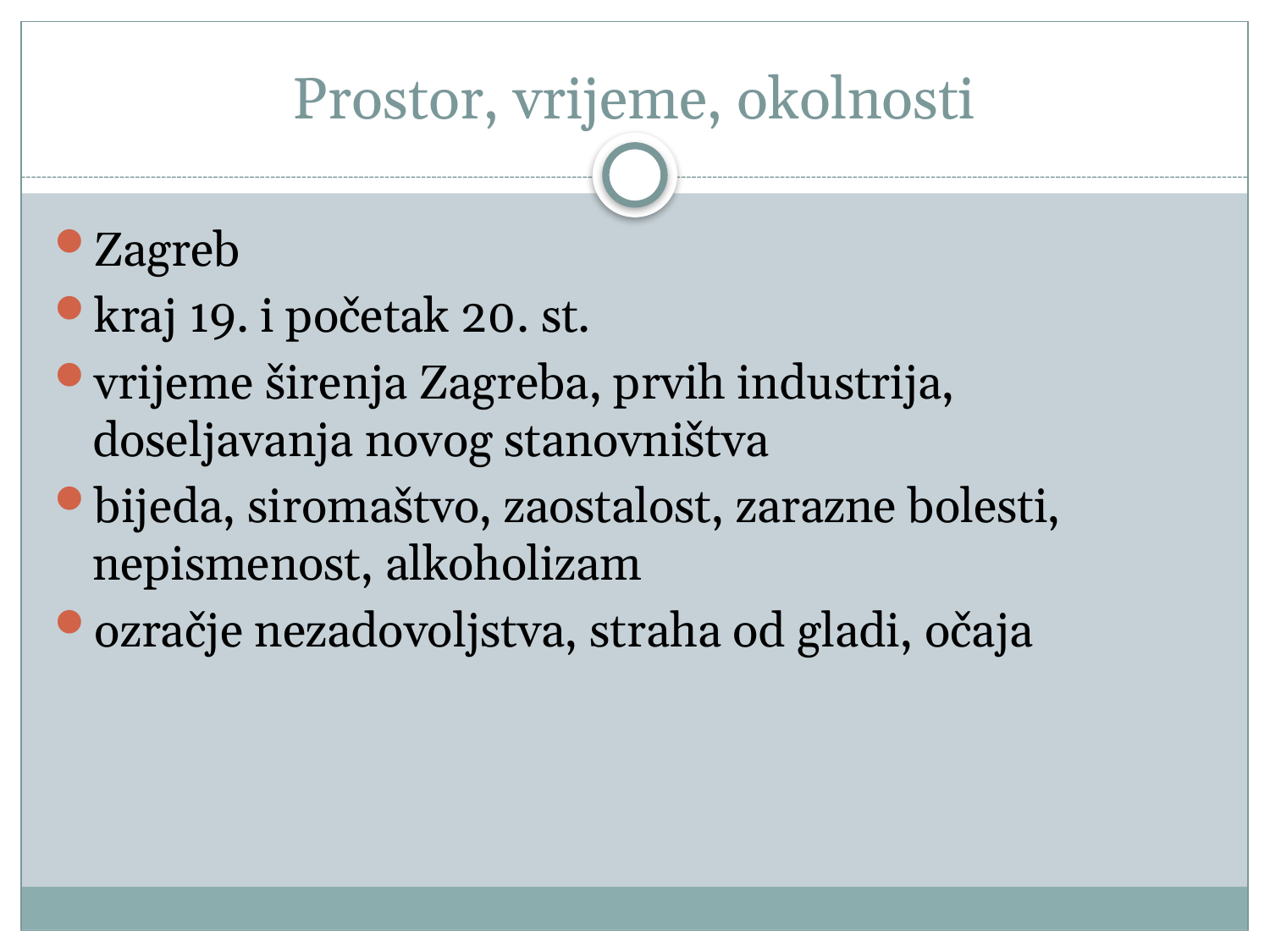

# Prostor, vrijeme, okolnosti
Zagreb
kraj 19. i početak 20. st.
vrijeme širenja Zagreba, prvih industrija, doseljavanja novog stanovništva
bijeda, siromaštvo, zaostalost, zarazne bolesti, nepismenost, alkoholizam
ozračje nezadovoljstva, straha od gladi, očaja